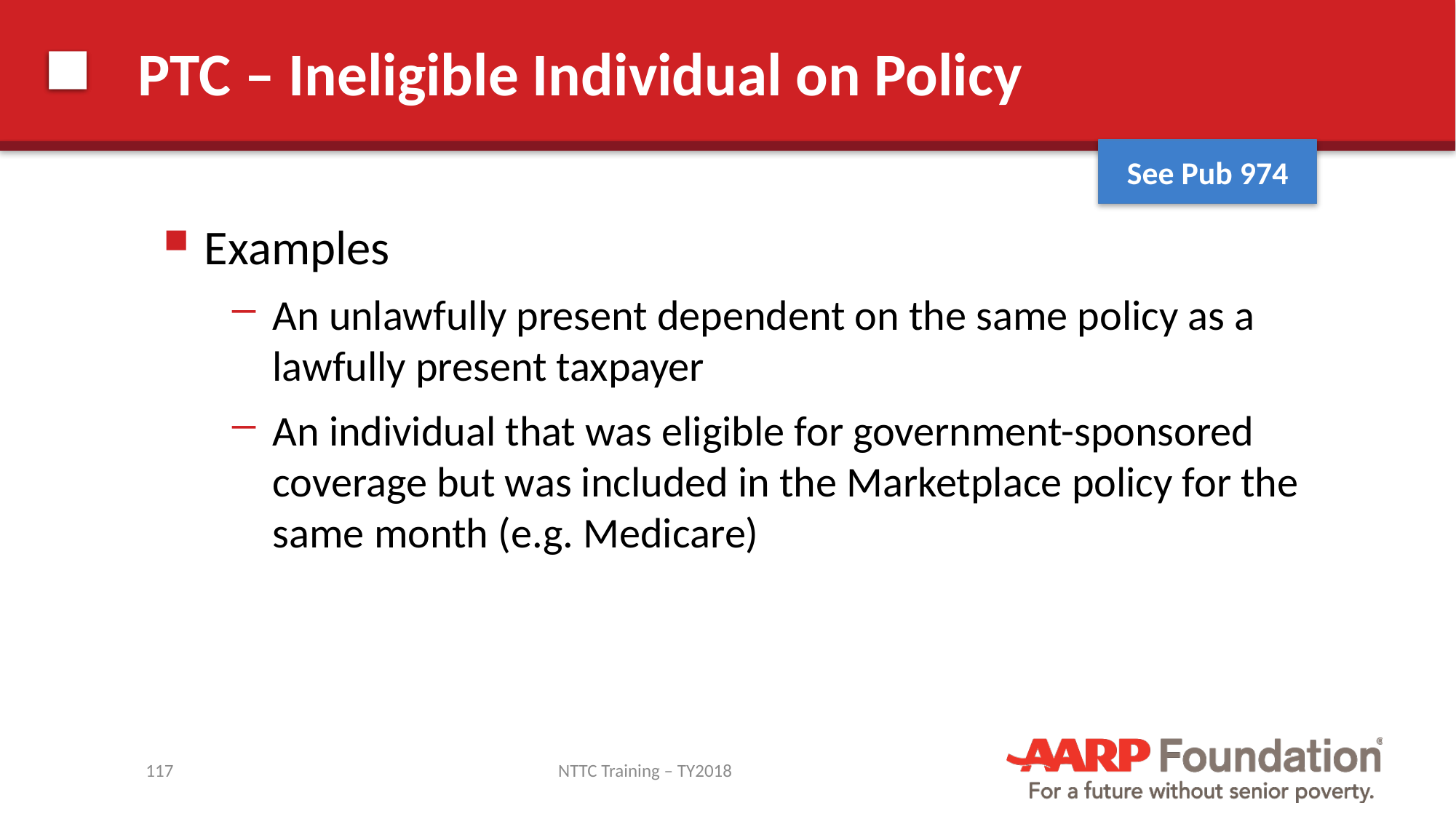

# PTC – Ineligible Individual on Policy
See Pub 974
Examples
An unlawfully present dependent on the same policy as a lawfully present taxpayer
An individual that was eligible for government-sponsored coverage but was included in the Marketplace policy for the same month (e.g. Medicare)
117
NTTC Training – TY2018